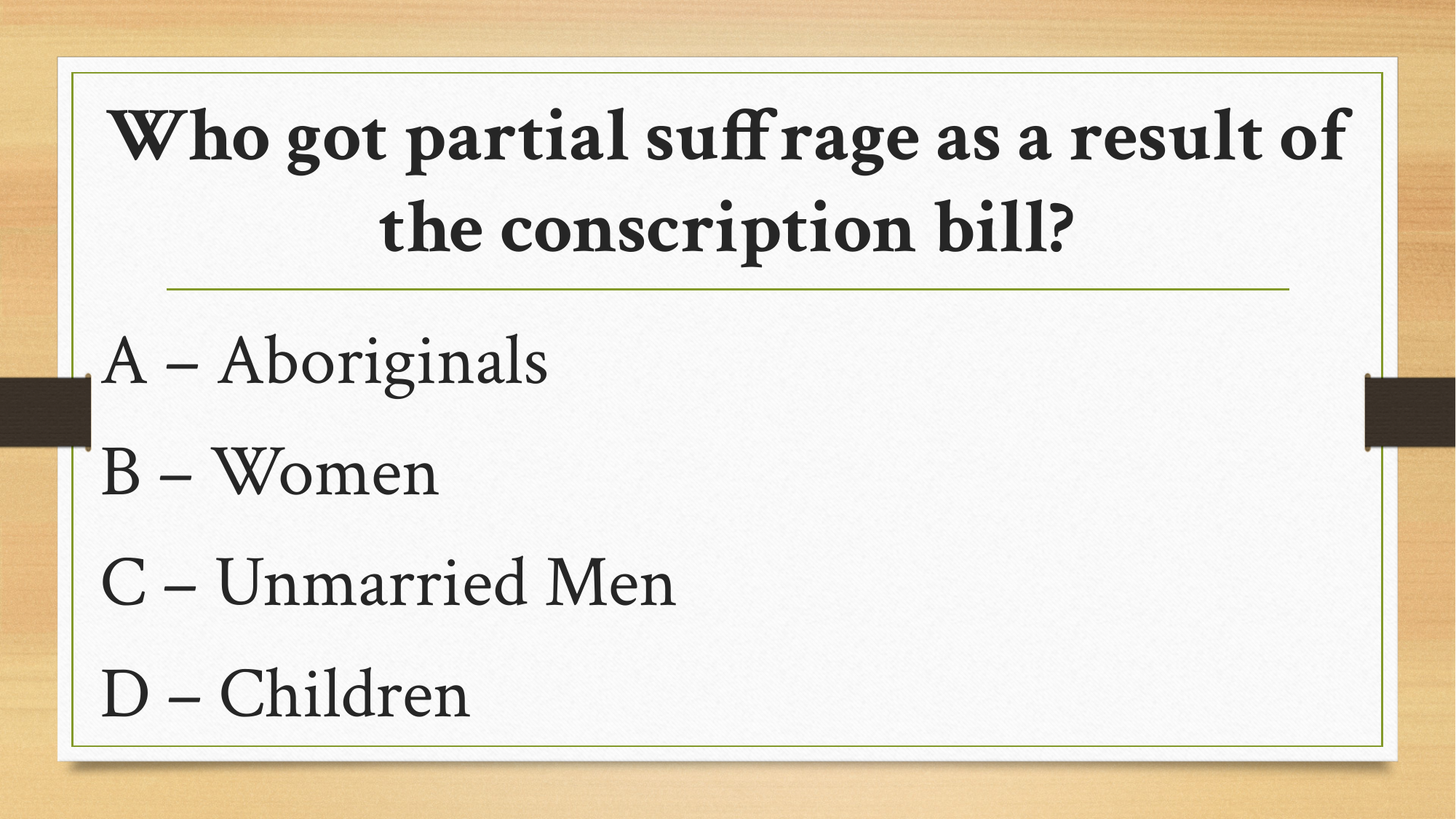

# Who got partial suffrage as a result of the conscription bill?
A – Aboriginals
B – Women
C – Unmarried Men
D – Children